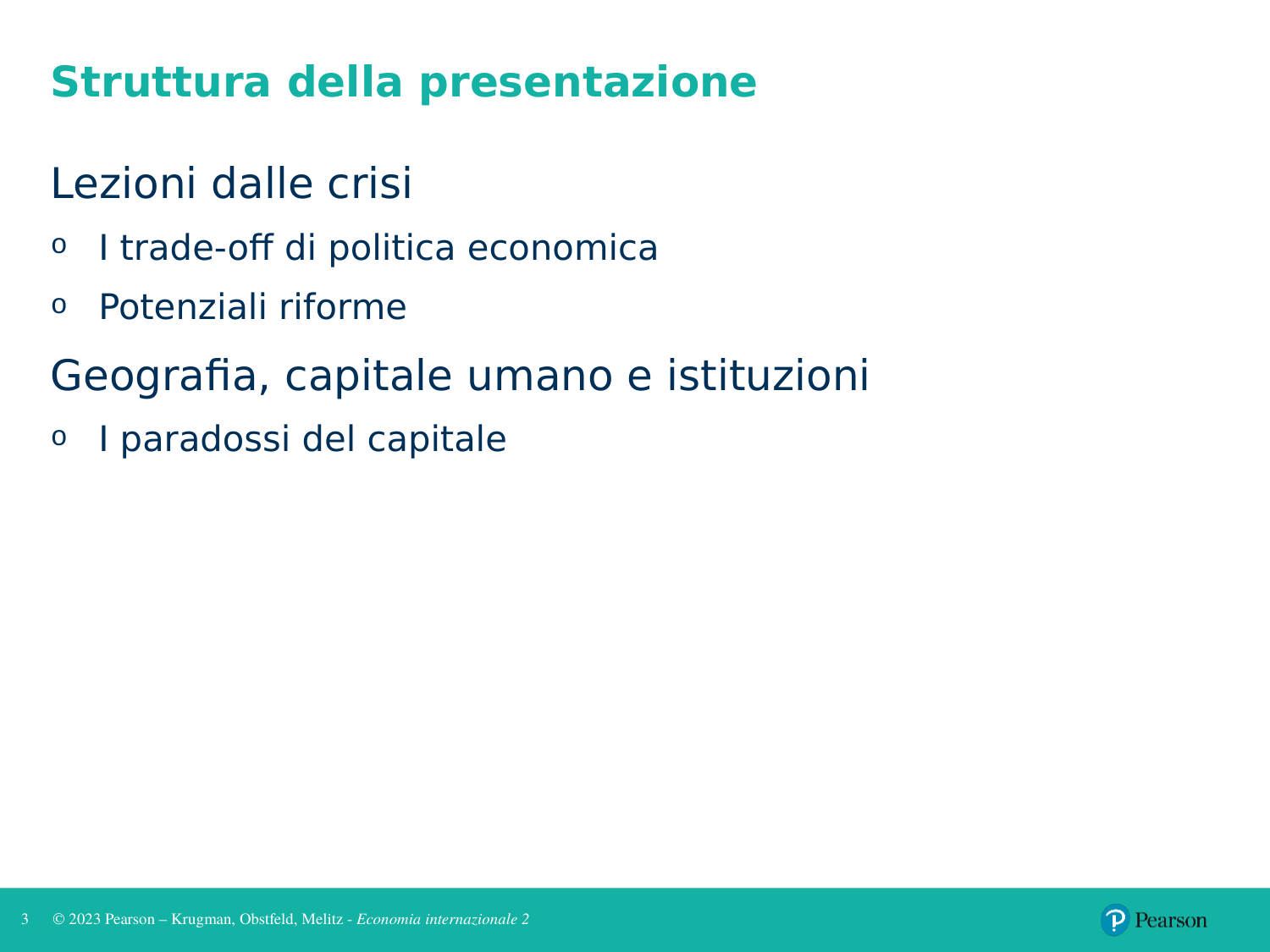

# Struttura della presentazione
Lezioni dalle crisi
I trade-off di politica economica
Potenziali riforme
Geografia, capitale umano e istituzioni
I paradossi del capitale

3
© 2023 Pearson – Krugman, Obstfeld, Melitz - Economia internazionale 2